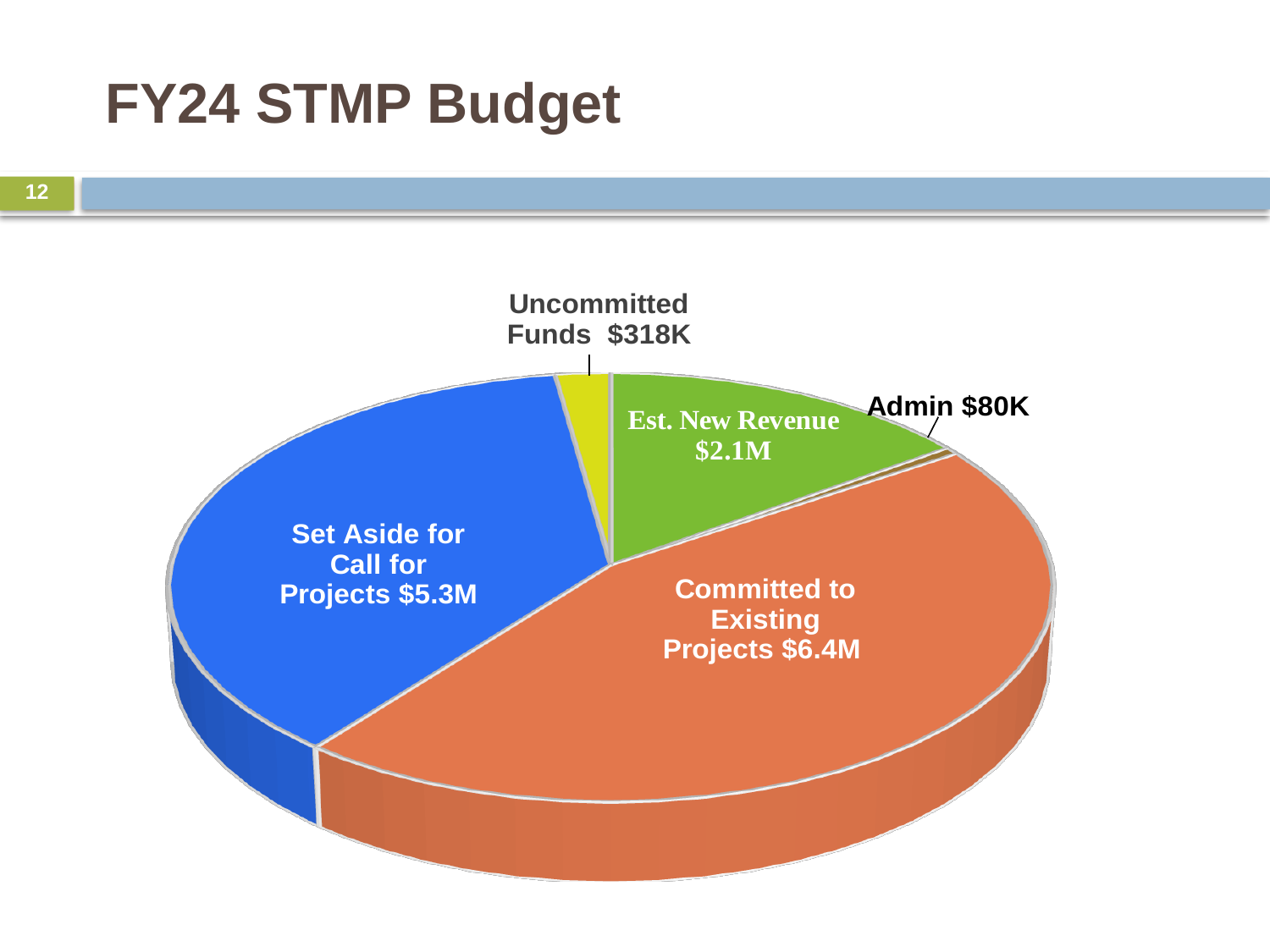

# FY24 STMP Budget

[unsupported chart]

12

### Chart

| Category |
|---|